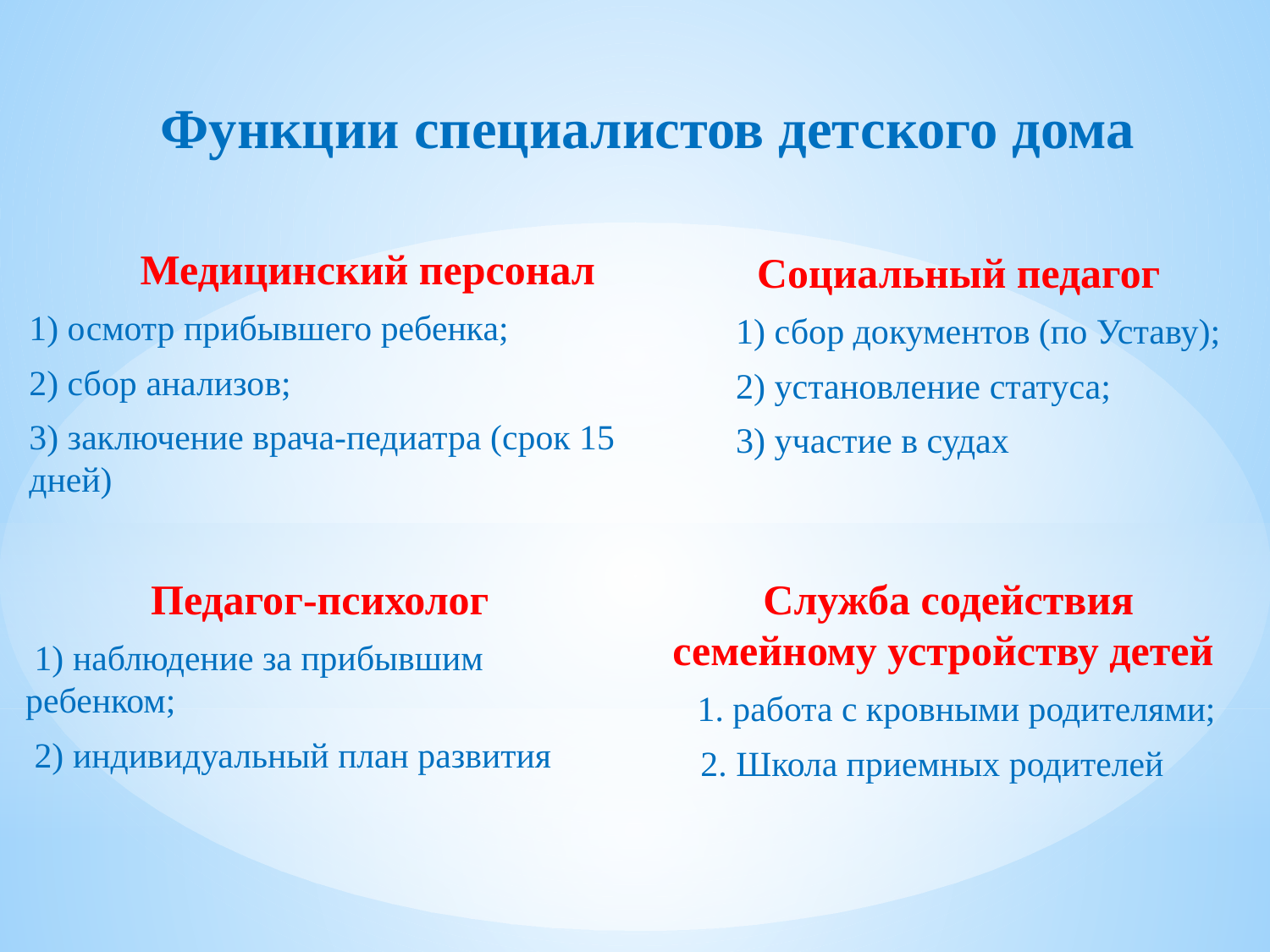

Функции специалистов детского дома
Медицинский персонал
1) осмотр прибывшего ребенка;
2) сбор анализов;
3) заключение врача-педиатра (срок 15 дней)

  Социальный педагог
1) сбор документов (по Уставу);
2) установление статуса;
3) участие в судах

Педагог-психолог
 1) наблюдение за прибывшим ребенком;
 2) индивидуальный план развития

 Служба содействия семейному устройству детей
    1. работа с кровными родителями;
    2. Школа приемных родителей